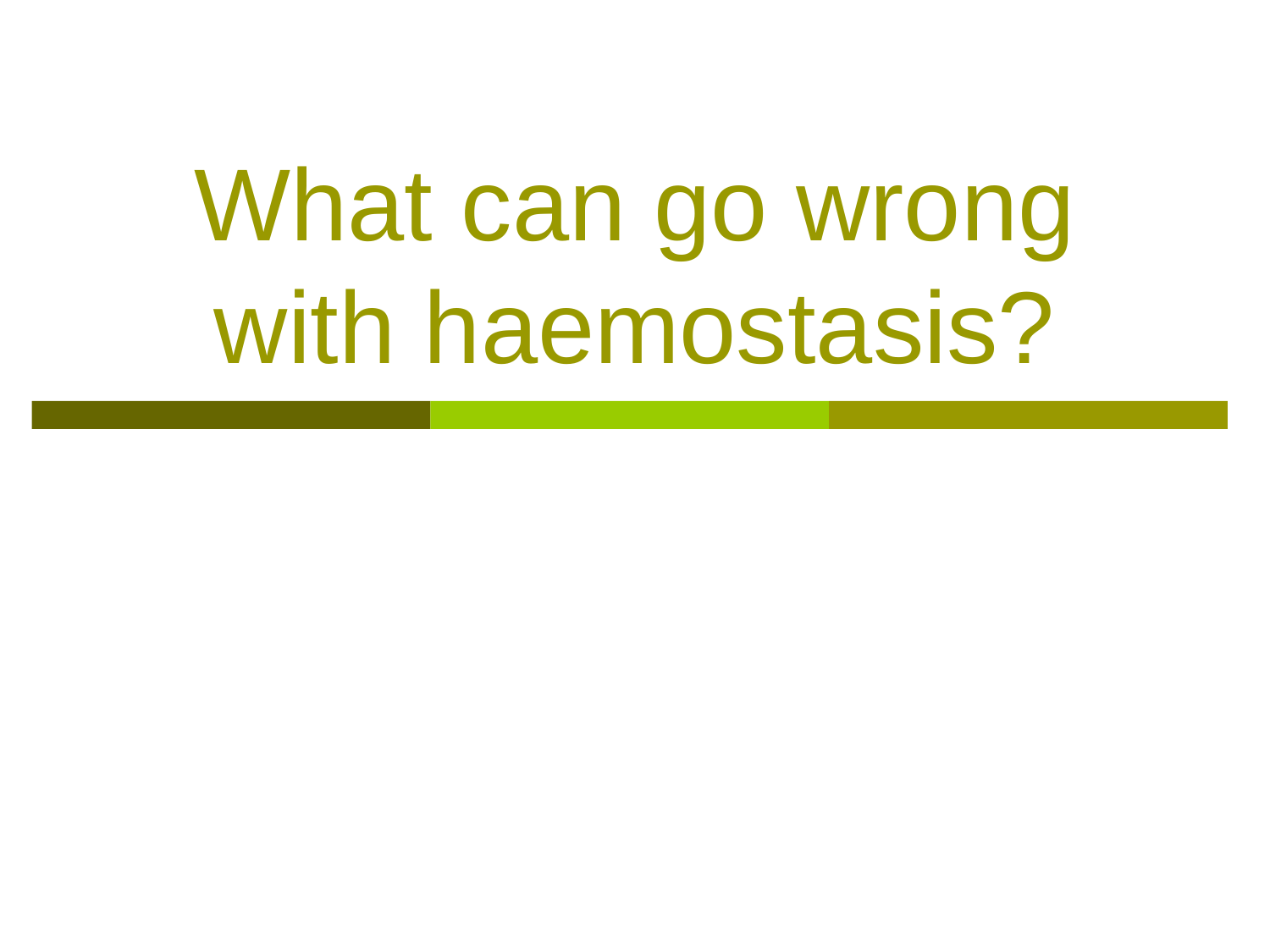

# What can go wrong with haemostasis?